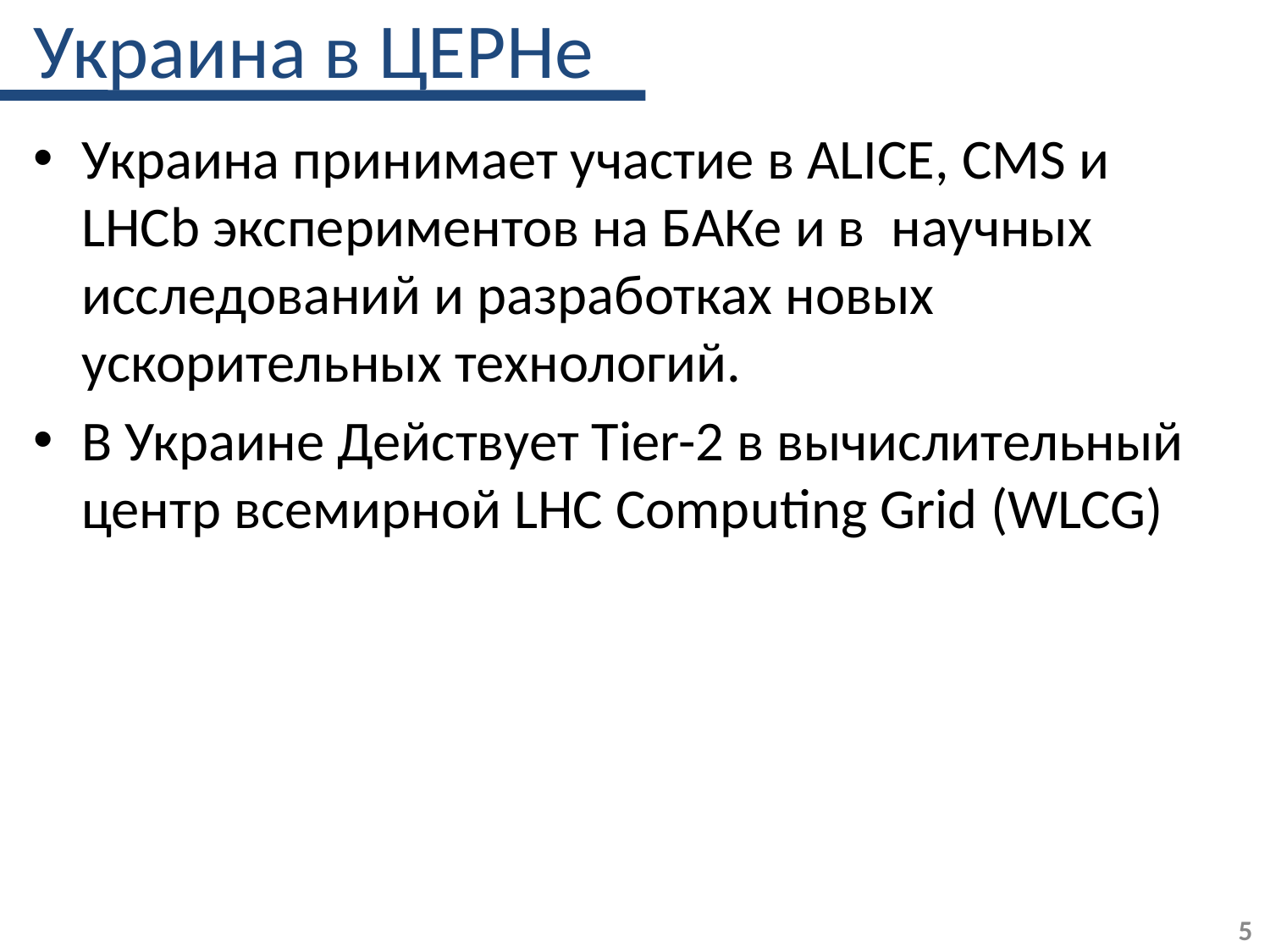

# Украина в ЦЕРНе
Украина принимает участие в ALICE, CMS и LHCb экспериментов на БАКе и в  научных исследований и разработках новых ускорительных технологий.
B Украине Действует Tier-2 в вычислительный центр всемирной LHC Computing Grid (WLCG)
5